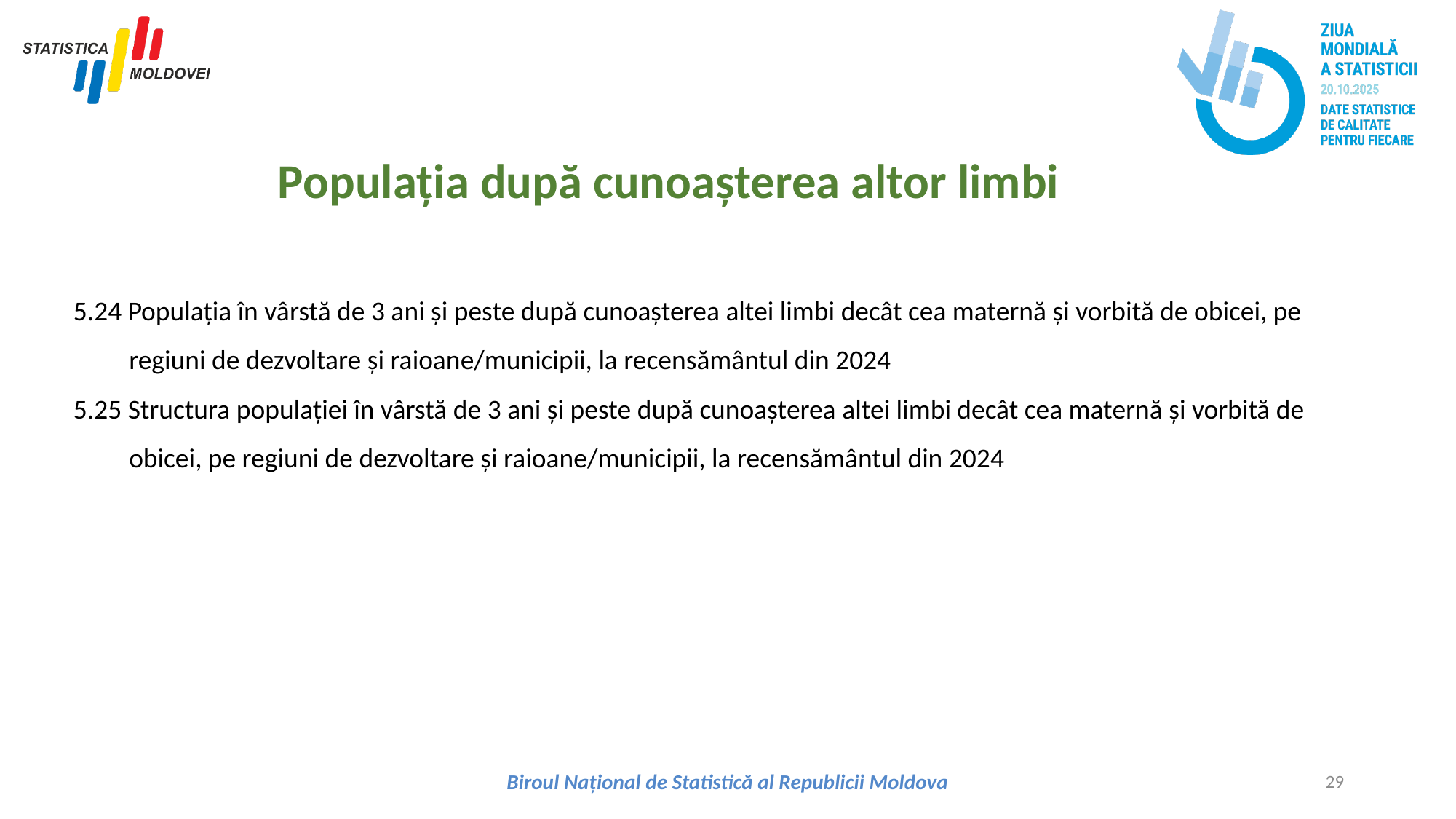

Populația după cunoașterea altor limbi
5.24 Populația în vârstă de 3 ani și peste după cunoașterea altei limbi decât cea maternă și vorbită de obicei, pe
         regiuni de dezvoltare și raioane/municipii, la recensământul din 2024
5.25 Structura populației în vârstă de 3 ani și peste după cunoașterea altei limbi decât cea maternă și vorbită de
         obicei, pe regiuni de dezvoltare și raioane/municipii, la recensământul din 2024
Biroul Național de Statistică al Republicii Moldova
29